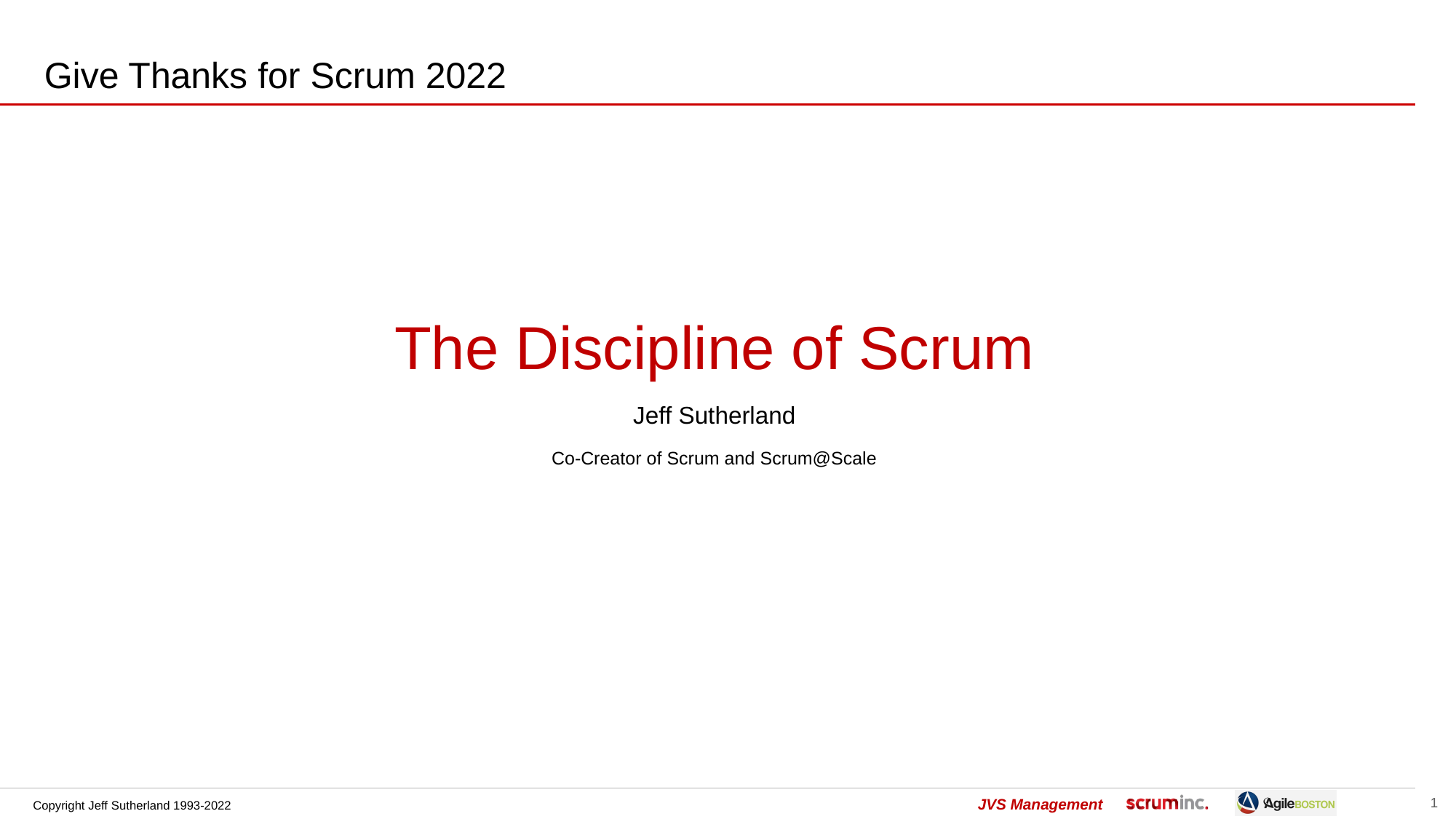

# Give Thanks for Scrum 2022
The Discipline of Scrum
Jeff Sutherland
Co-Creator of Scrum and Scrum@Scale